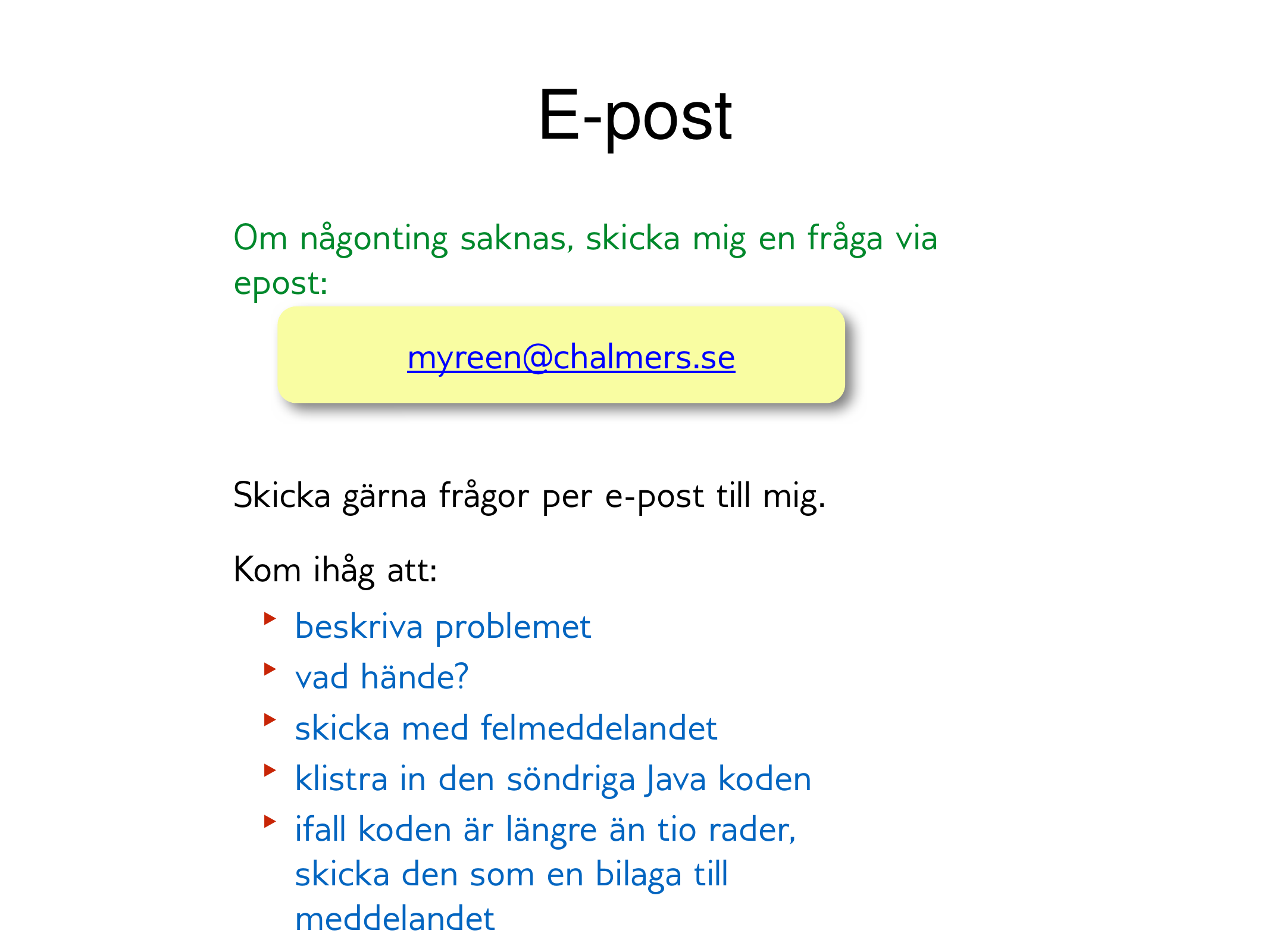

E-post
Om någonting saknas, skicka mig en fråga via epost:

       myreen@chalmers.se
Skicka gärna frågor per e-post till mig.
Kom ihåg att:
beskriva problemet
vad hände?
skicka med felmeddelandet
klistra in den söndriga Java koden
ifall koden är längre än tio rader, skicka den som en bilaga till meddelandet